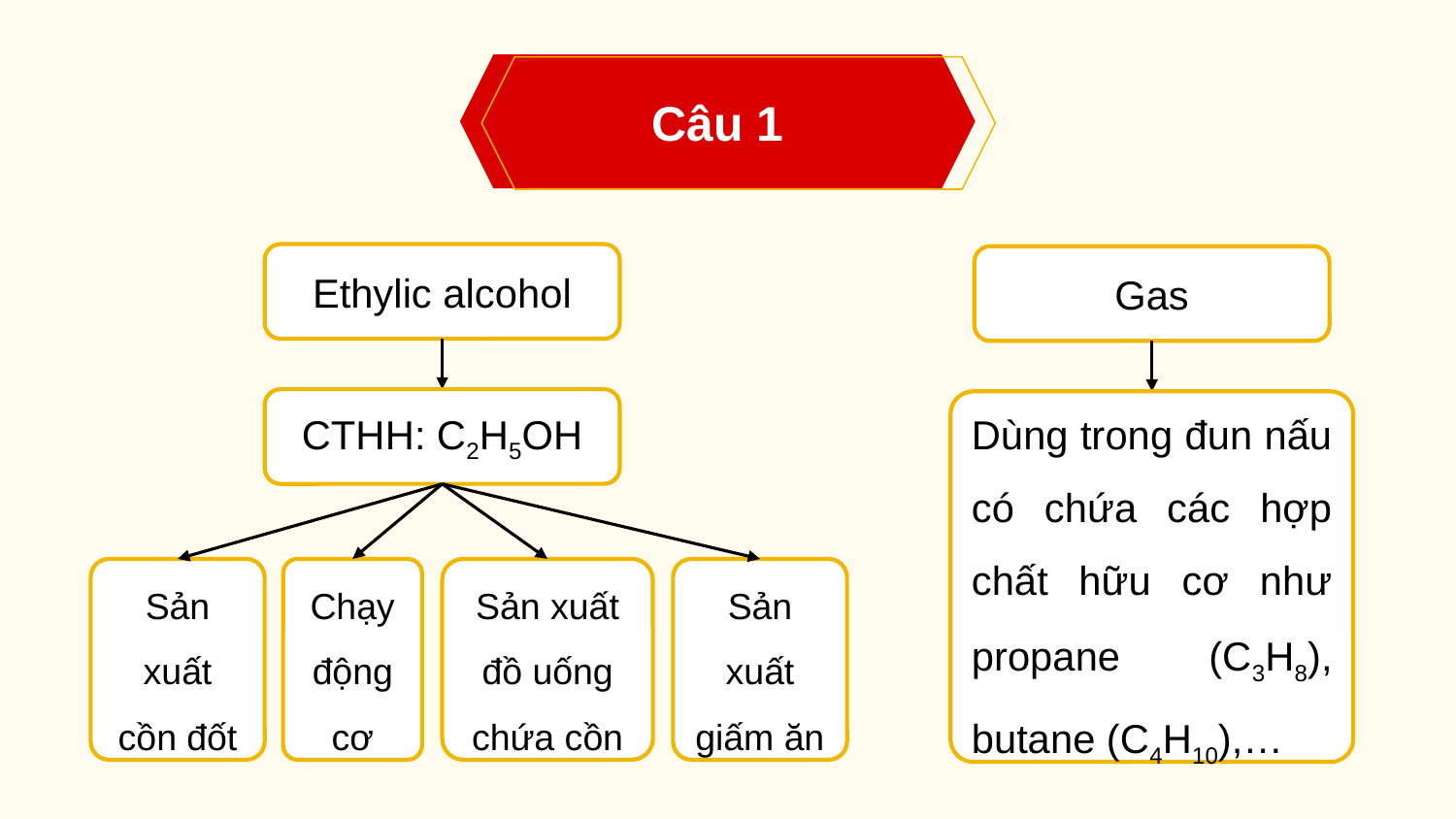

Câu 1

Ethylic alcohol
Gas
CTHH: C2H5OH
Dùng trong đun nấu có chứa các hợp chất hữu cơ như propane (C3H8), butane (C4H10),…
Sản xuất giấm ăn
Sản xuất đồ uống chứa cồn
Chạy động cơ
Sản xuất cồn đốt